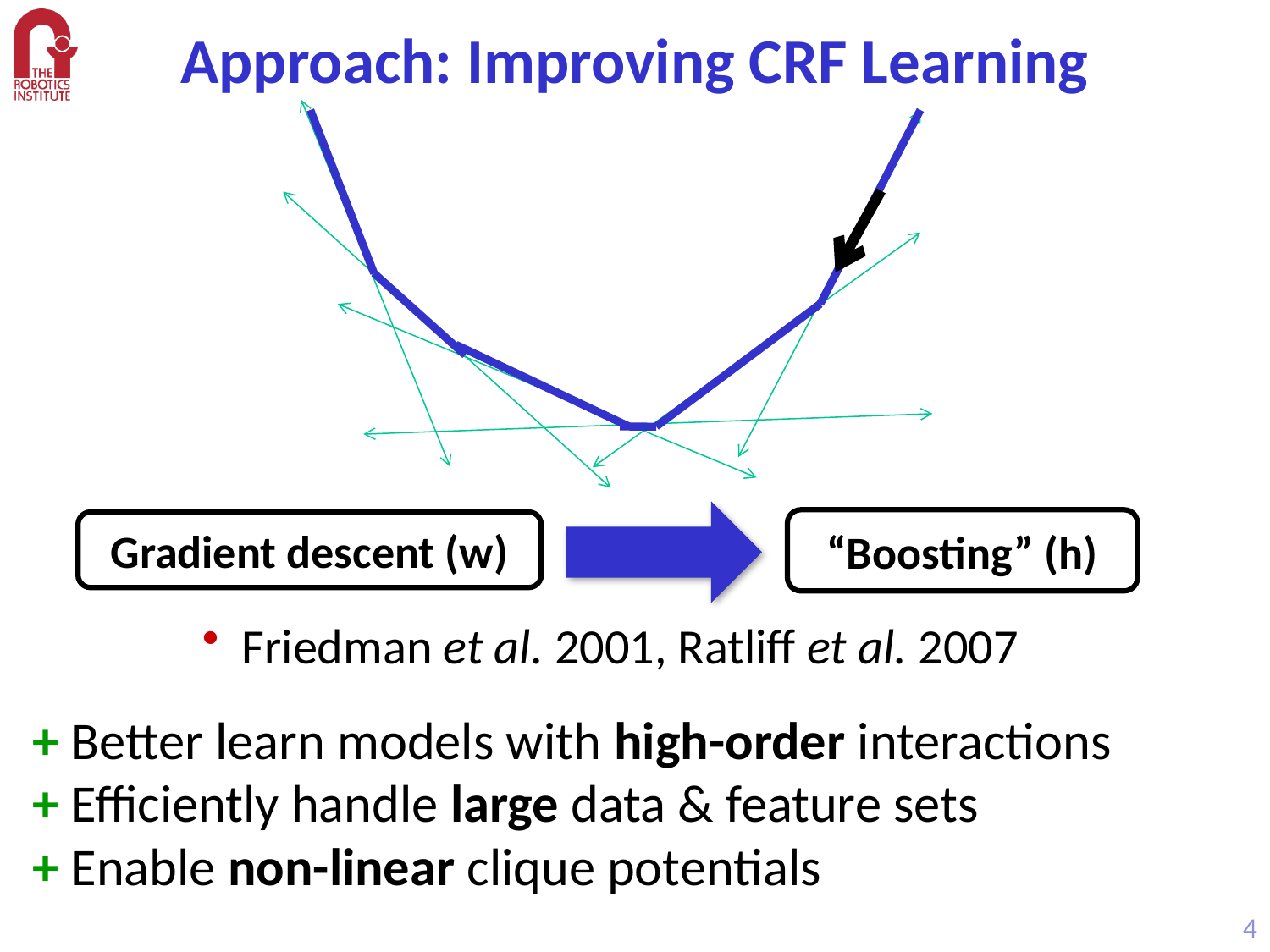

# Approach: Improving CRF Learning

“Boosting” (h)
Gradient descent (w)
Friedman et al. 2001, Ratliff et al. 2007
+ Better learn models with high-order interactions
+ Efficiently handle large data & feature sets
+ Enable non-linear clique potentials
4